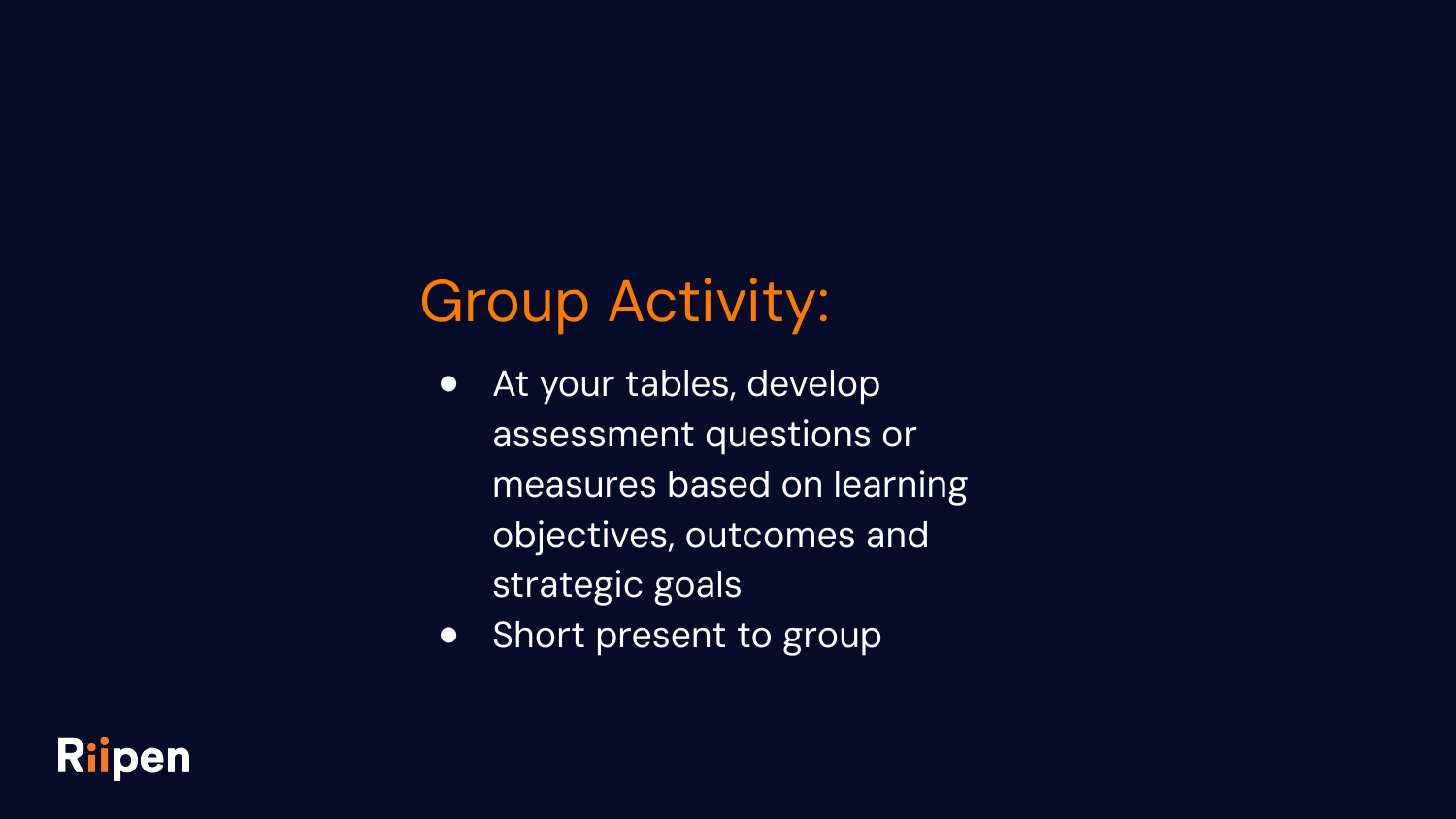

Group Activity:
At your tables, develop assessment questions or measures based on learning objectives, outcomes and strategic goals
Short present to group